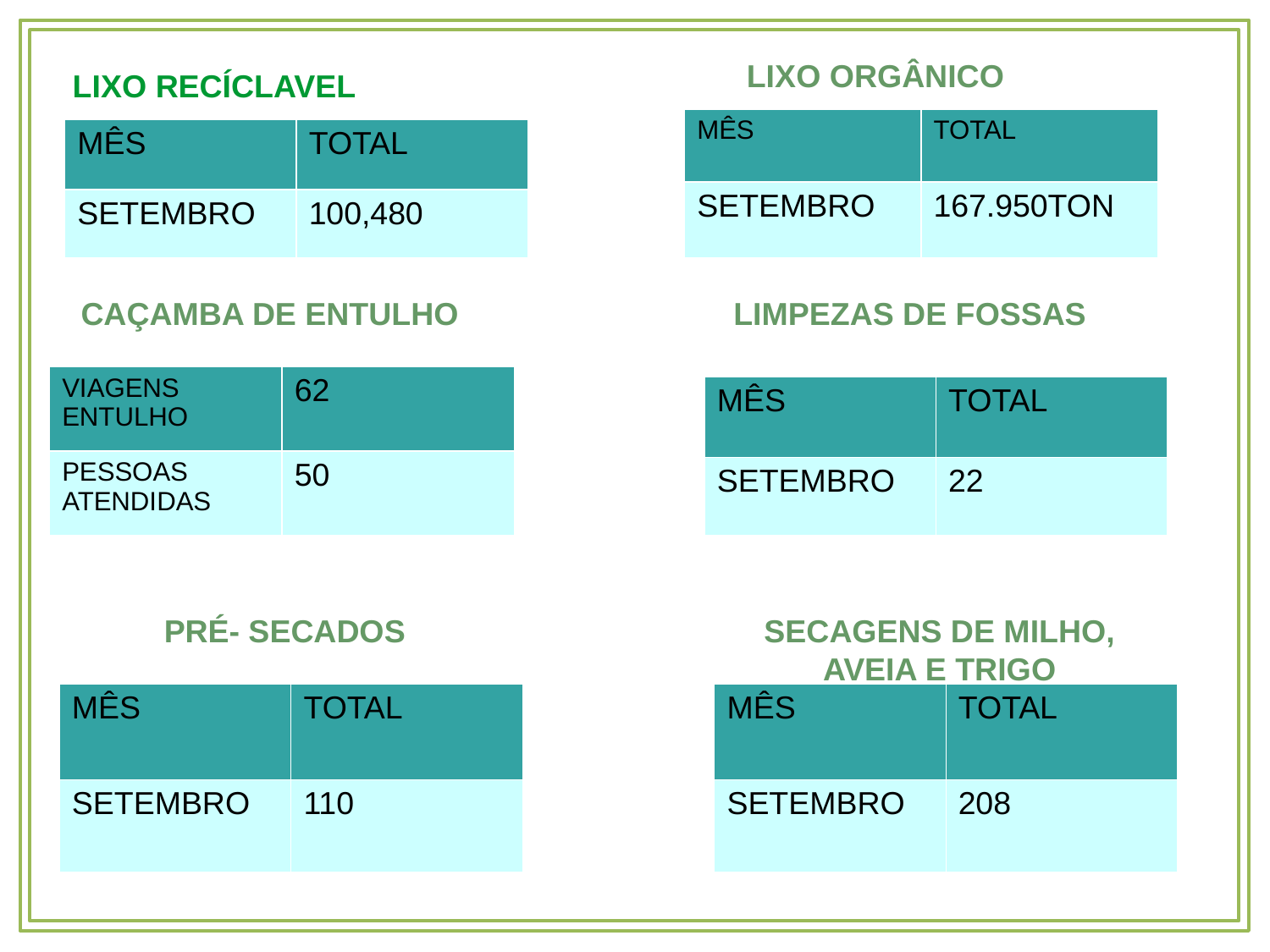

LIXO ORGÂNICO
LIXO RECÍCLAVEL
| MÊS | TOTAL |
| --- | --- |
| SETEMBRO | 167.950TON |
| MÊS | TOTAL |
| --- | --- |
| SETEMBRO | 100,480 |
CAÇAMBA DE ENTULHO
LIMPEZAS DE FOSSAS
| VIAGENS ENTULHO | 62 |
| --- | --- |
| PESSOAS ATENDIDAS | 50 |
| MÊS | TOTAL |
| --- | --- |
| SETEMBRO | 22 |
PRÉ- SECADOS
SECAGENS DE MILHO, AVEIA E TRIGO
| MÊS | TOTAL |
| --- | --- |
| SETEMBRO | 110 |
| MÊS | TOTAL |
| --- | --- |
| SETEMBRO | 208 |